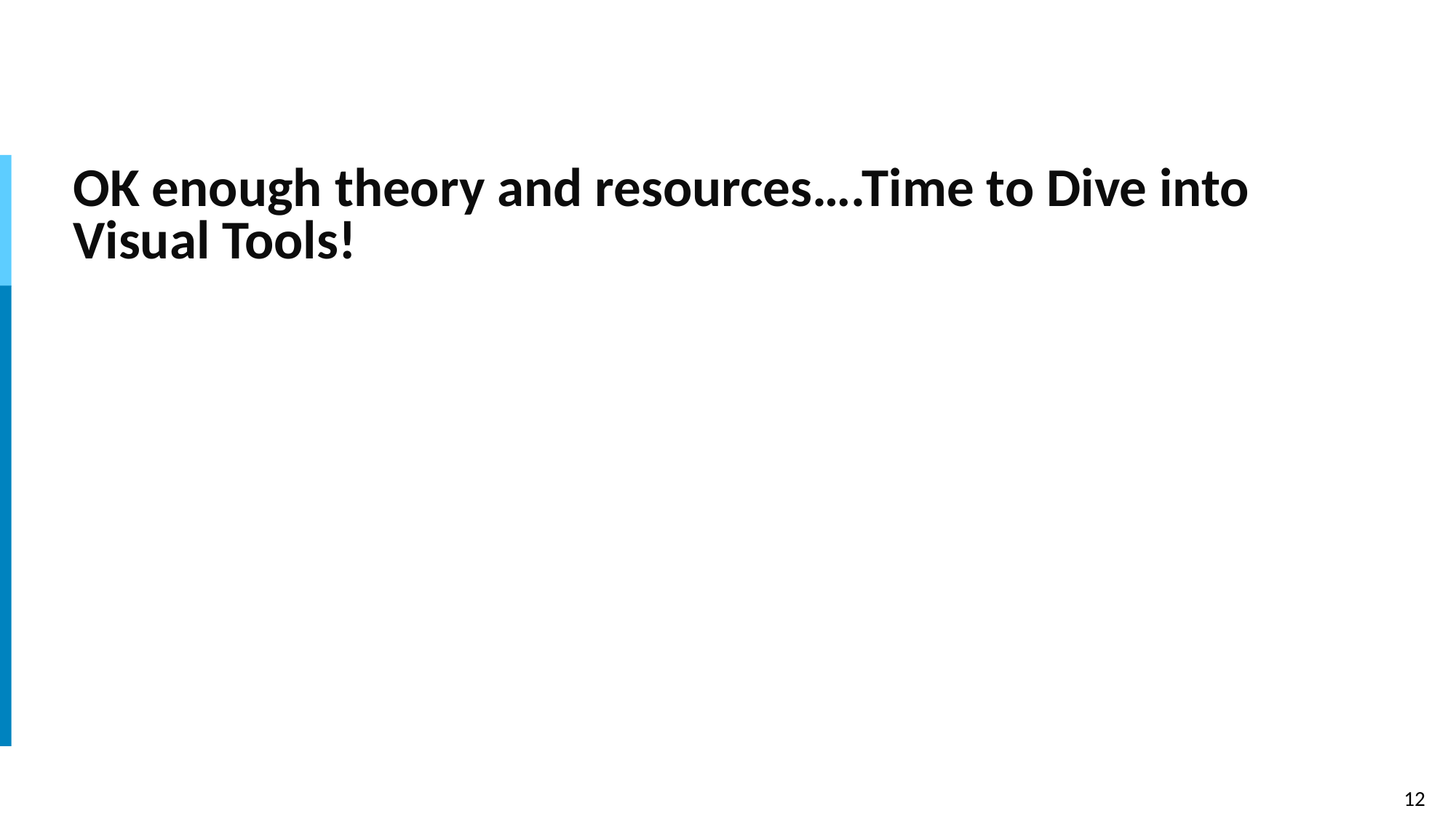

# OK enough theory and resources….Time to Dive into Visual Tools!